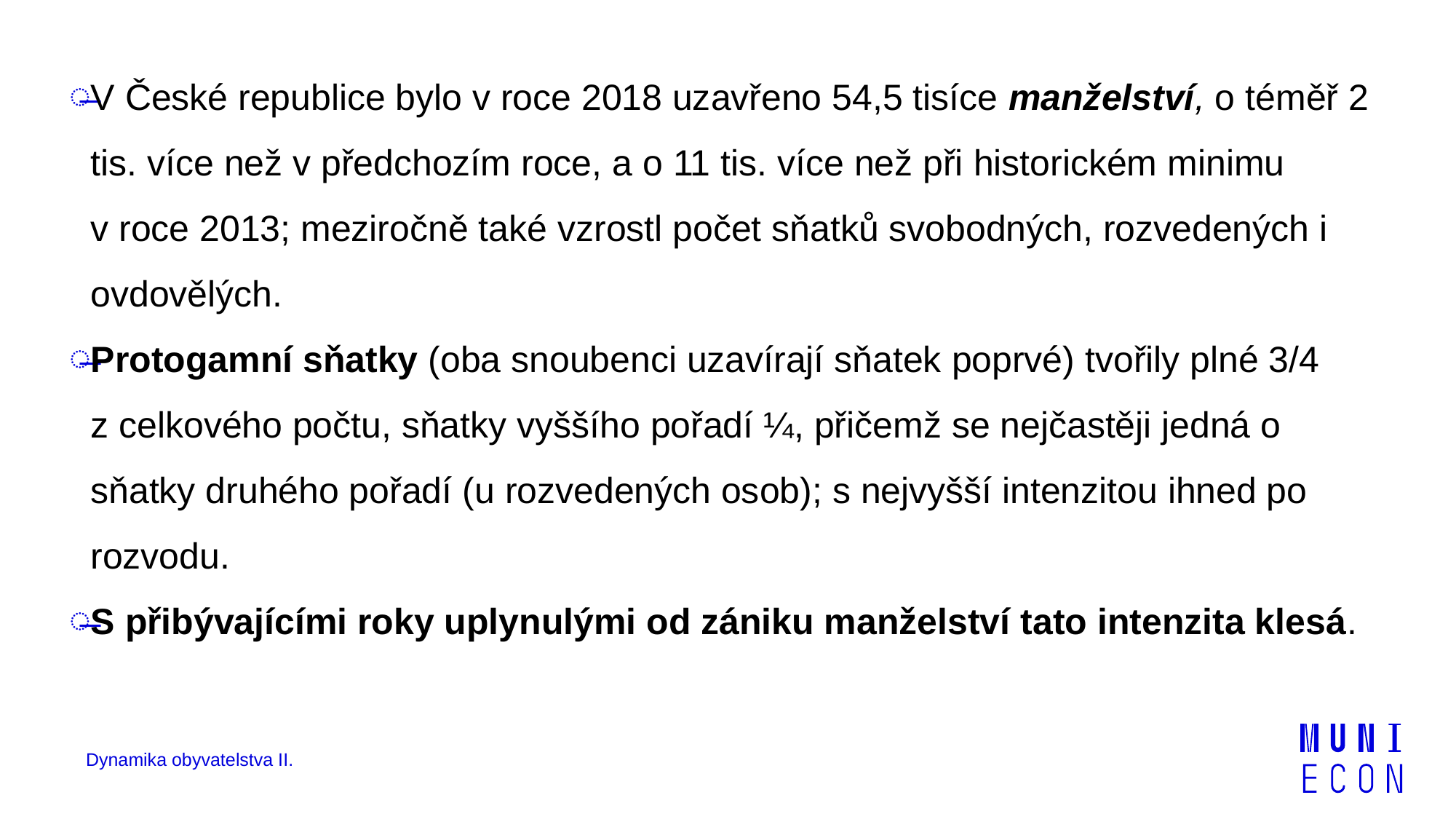

V České republice bylo v roce 2018 uzavřeno 54,5 tisíce manželství, o téměř 2 tis. více než v předchozím roce, a o 11 tis. více než při historickém minimu v roce 2013; meziročně také vzrostl počet sňatků svobodných, rozvedených i ovdovělých.
Protogamní sňatky (oba snoubenci uzavírají sňatek poprvé) tvořily plné 3/4 z celkového počtu, sňatky vyššího pořadí ¼, přičemž se nejčastěji jedná o sňatky druhého pořadí (u rozvedených osob); s nejvyšší intenzitou ihned po rozvodu.
S přibývajícími roky uplynulými od zániku manželství tato intenzita klesá.
Dynamika obyvatelstva II.